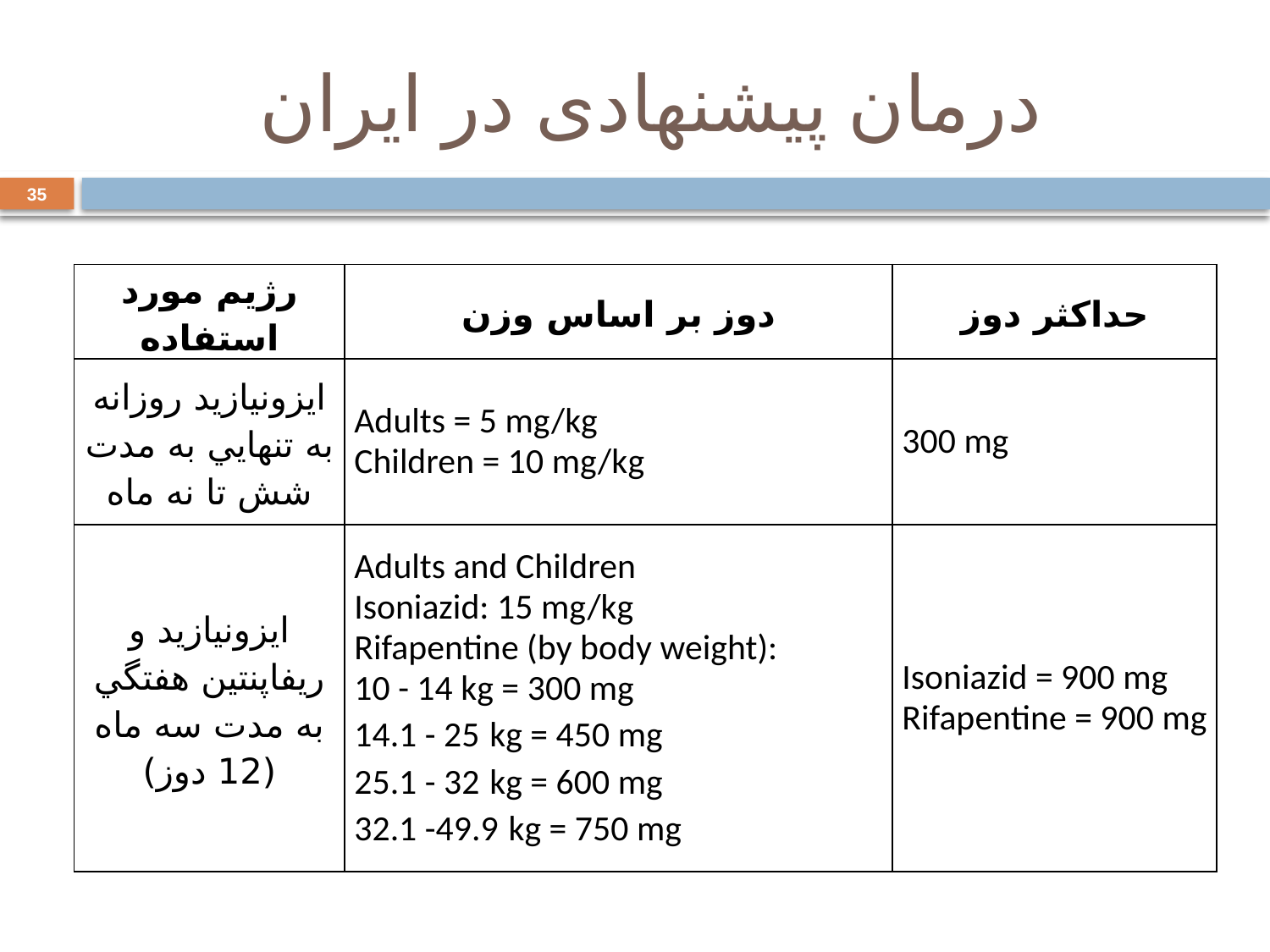

# درمان پیشنهادی در ایران
35
| رژيم مورد استفاده | دوز بر اساس وزن | حداکثر دوز |
| --- | --- | --- |
| ايزونيازيد روزانه به تنهايي به مدت شش تا نه ماه | Adults = 5 mg/kg Children = 10 mg/kg | 300 mg |
| ايزونيازيد و ريفاپنتين هفتگي به مدت سه ماه (12 دوز) | Adults and Children Isoniazid: 15 mg/kg Rifapentine (by body weight): 10 - 14 kg = 300 mg 14.1 - 25 kg = 450 mg 25.1 - 32 kg = 600 mg 32.1 -49.9 kg = 750 mg | Isoniazid = 900 mg Rifapentine = 900 mg |